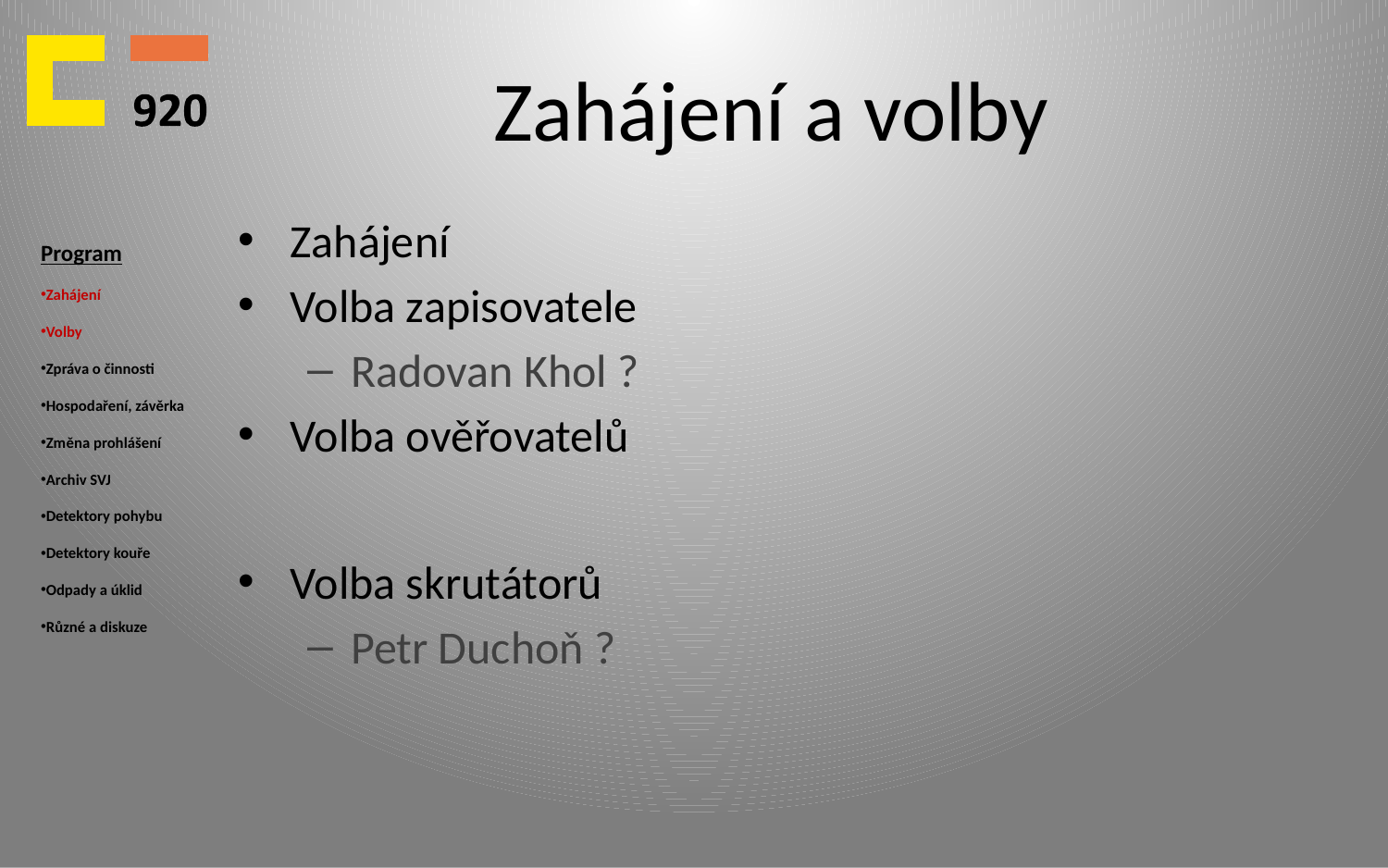

# Zahájení a volby
Program
Zahájení
Volby
Zpráva o činnosti
Hospodaření, závěrka
Změna prohlášení
Archiv SVJ
Detektory pohybu
Detektory kouře
Odpady a úklid
Různé a diskuze
Zahájení
Volba zapisovatele
Radovan Khol ?
Volba ověřovatelů

Volba skrutátorů
Petr Duchoň ?